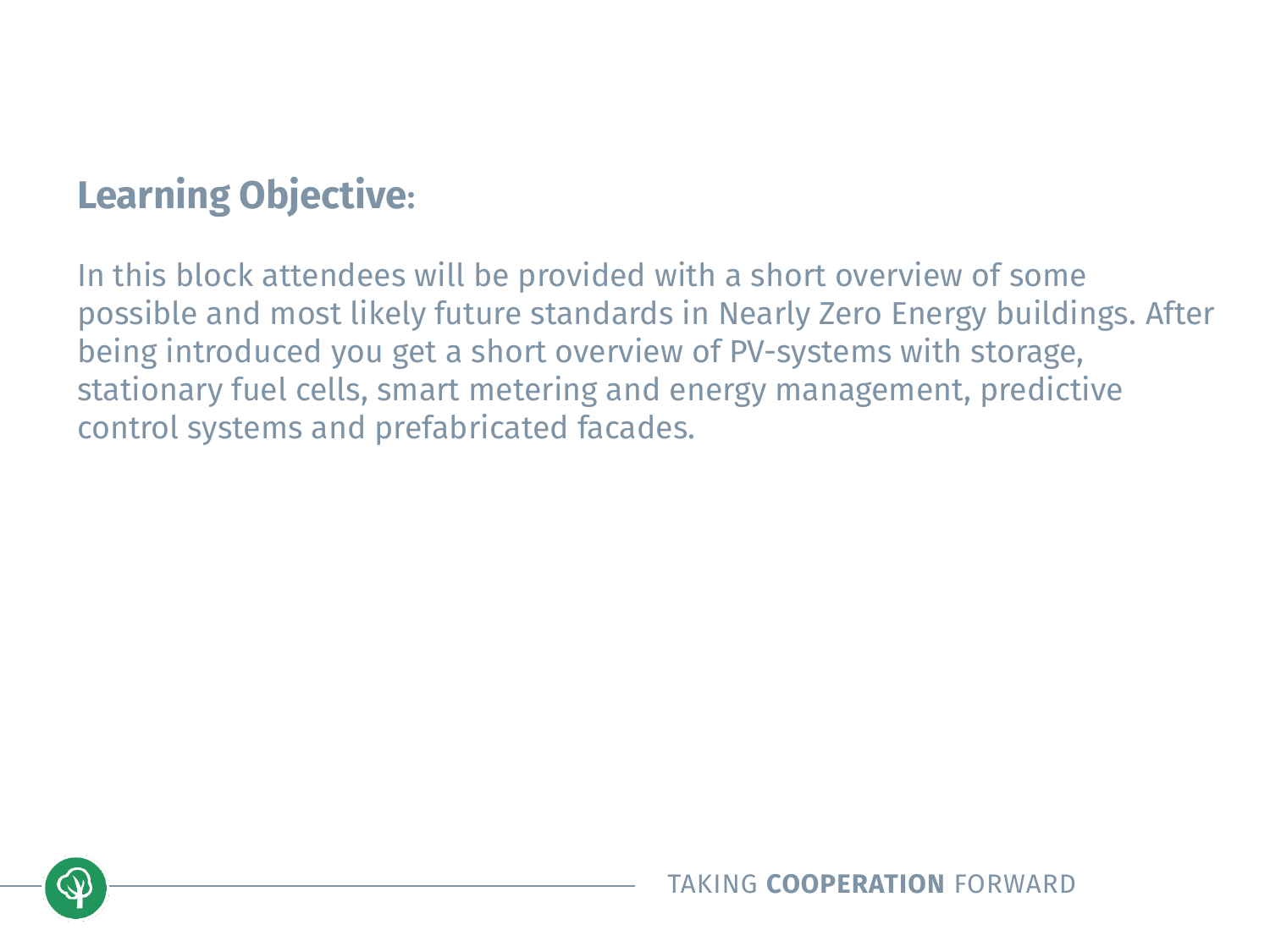

Learning Objective:

In this block attendees will be provided with a short overview of some possible and most likely future standards in Nearly Zero Energy buildings. After being introduced you get a short overview of PV-systems with storage, stationary fuel cells, smart metering and energy management, predictive control systems and prefabricated facades.